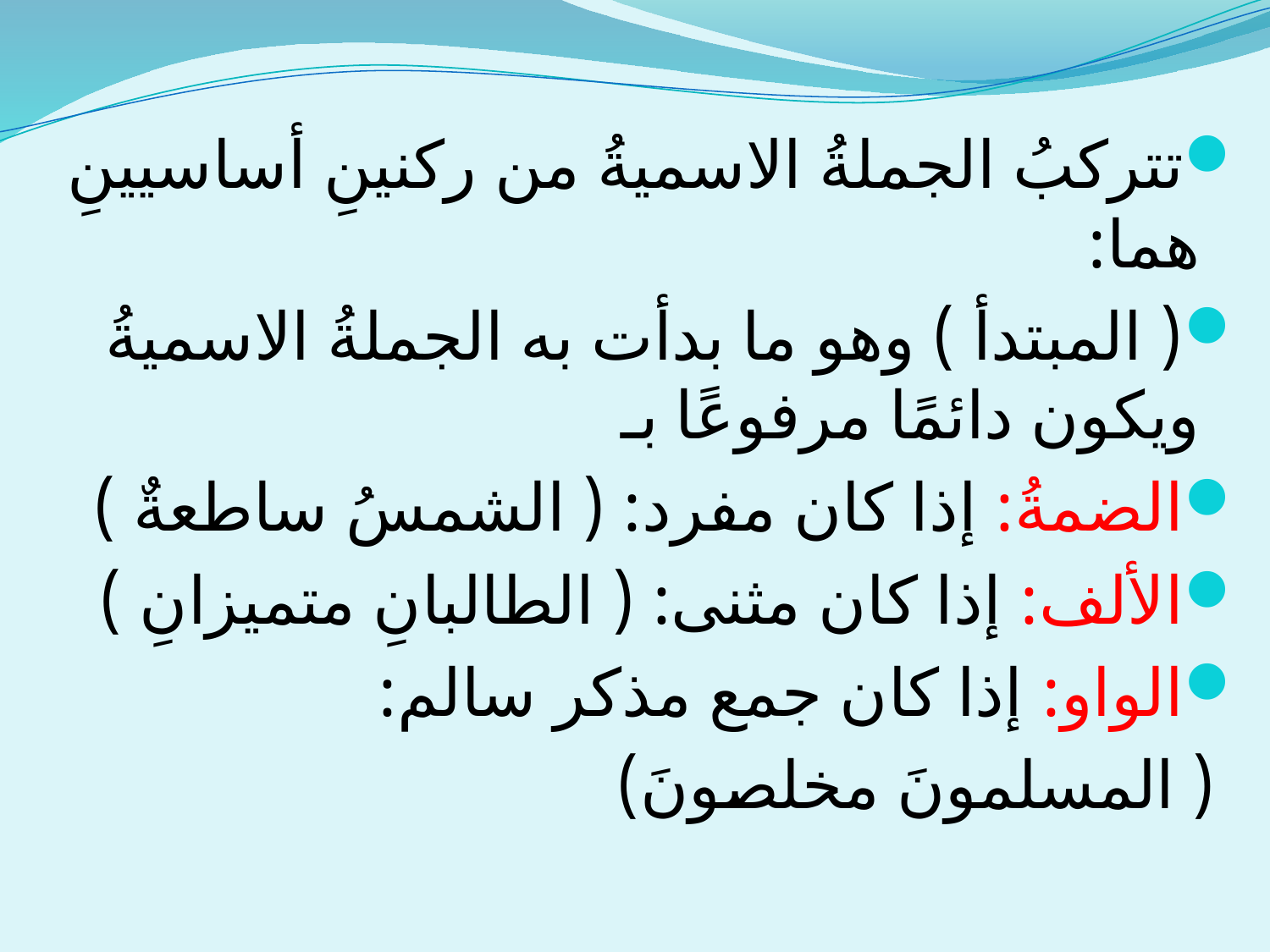

تتركبُ الجملةُ الاسميةُ من ركنينِ أساسيينِ هما:
( المبتدأ ) وهو ما بدأت به الجملةُ الاسميةُ ويكون دائمًا مرفوعًا بـ
الضمةُ: إذا كان مفرد: ( الشمسُ ساطعةٌ )
الألف: إذا كان مثنى: ( الطالبانِ متميزانِ )
الواو: إذا كان جمع مذكر سالم:
 ( المسلمونَ مخلصونَ)